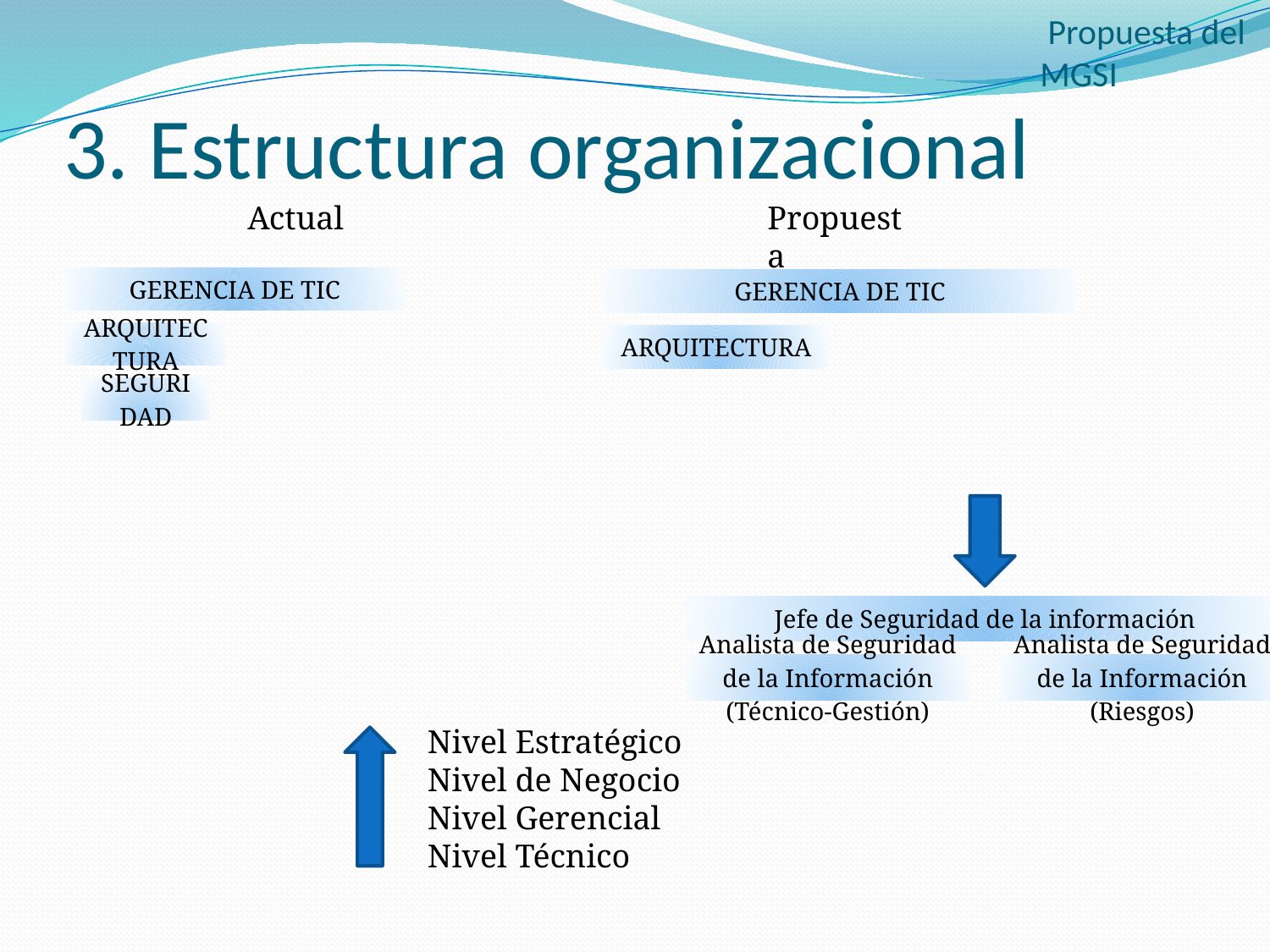

Propuesta del MGSI
# 3. Estructura organizacional
Actual
Propuesta
GERENCIA DE TIC
ARQUITECTURA
SEGURIDAD
GERENCIA DE TIC
ARQUITECTURA
SEGURIDAD

Jefe de Seguridad de la información
Analista de Seguridad de la Información
(Técnico-Gestión)
Analista de Seguridad de la Información
(Riesgos)
Nivel Estratégico
Nivel de Negocio
Nivel Gerencial
Nivel Técnico